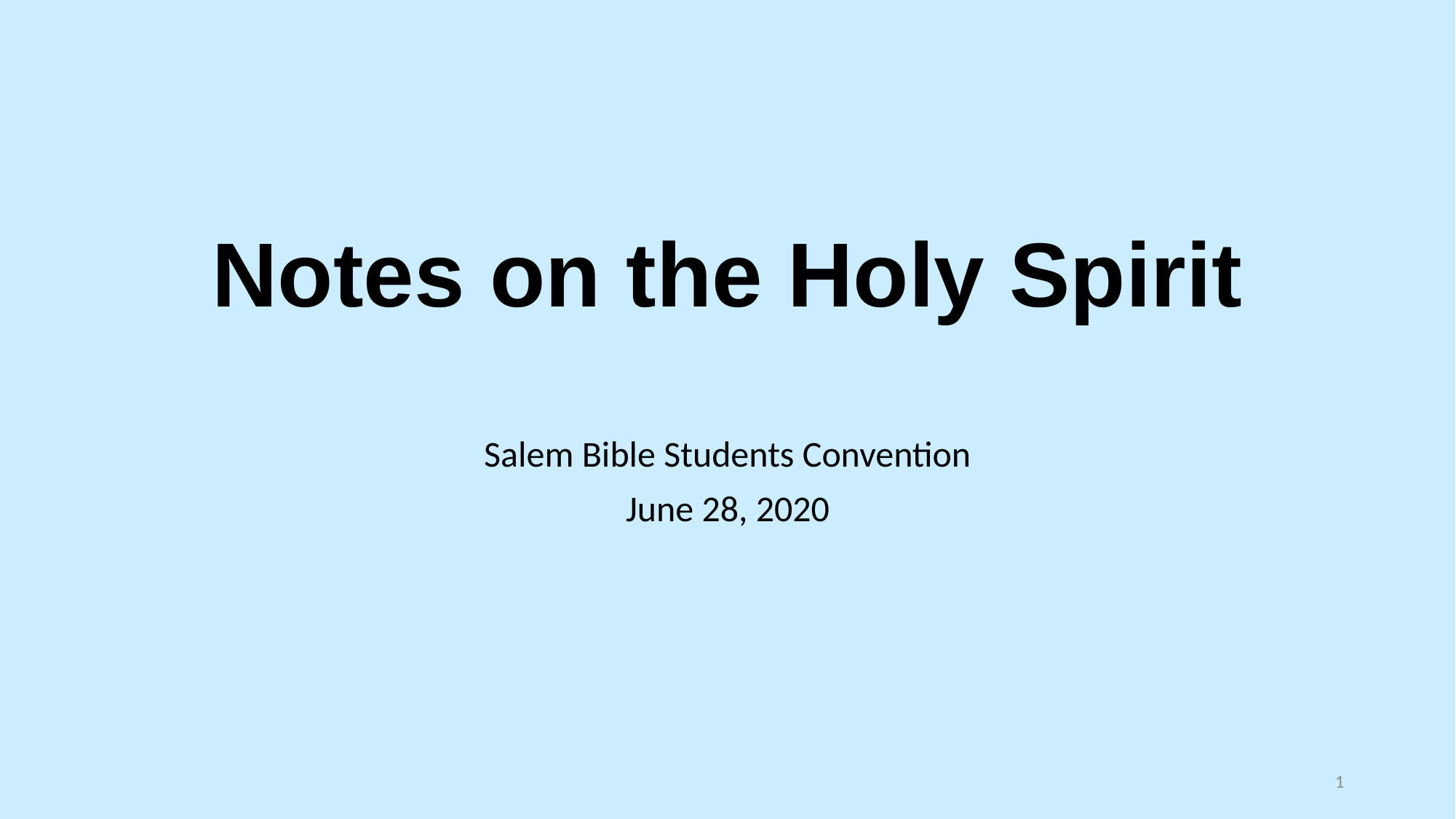

# Notes on the Holy Spirit
Salem Bible Students Convention
June 28, 2020
1